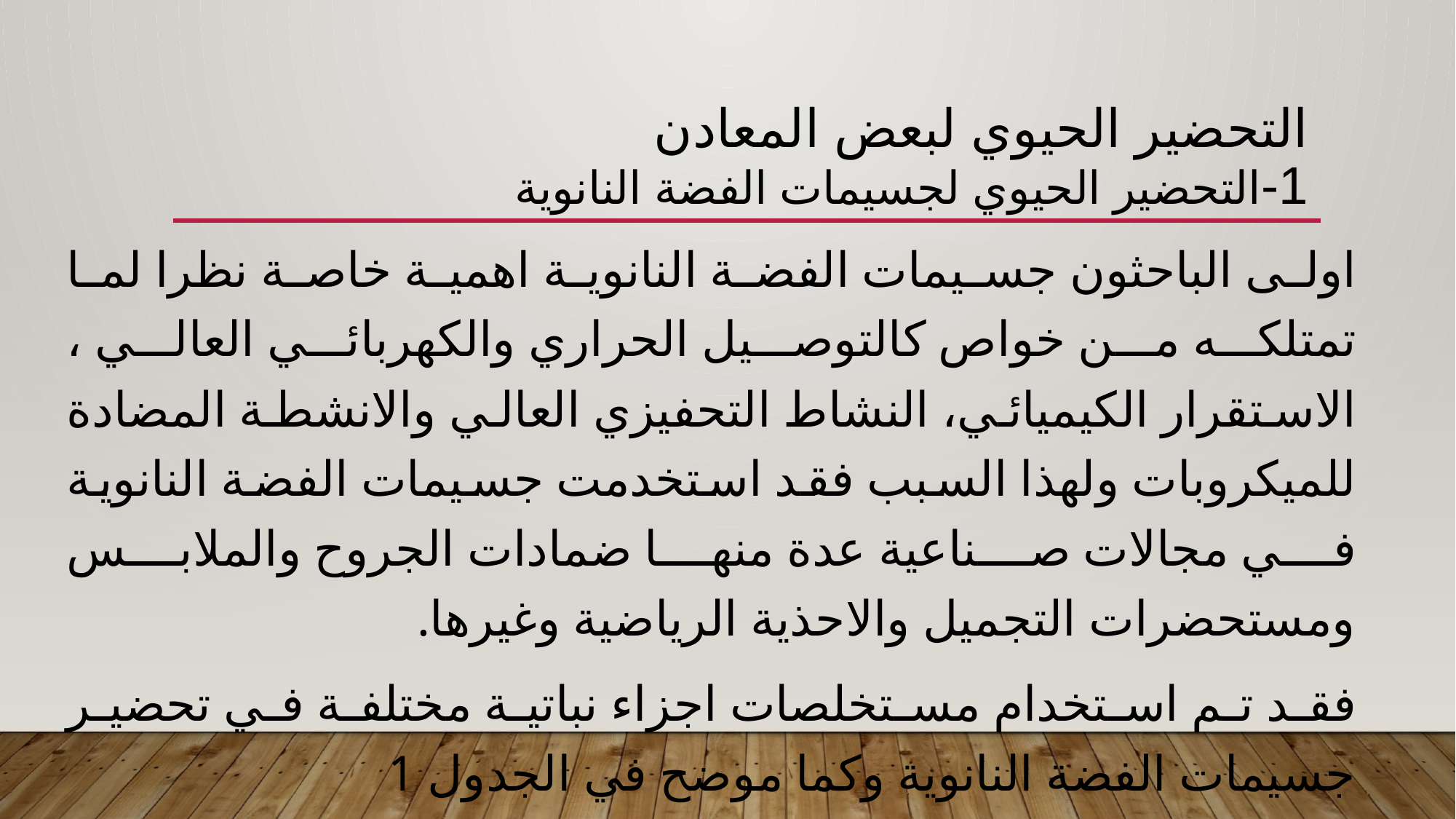

# التحضير الحيوي لبعض المعادن 1-التحضير الحيوي لجسيمات الفضة النانوية
اولى الباحثون جسيمات الفضة النانوية اهمية خاصة نظرا لما تمتلكه من خواص كالتوصيل الحراري والكهربائي العالي ، الاستقرار الكيميائي، النشاط التحفيزي العالي والانشطة المضادة للميكروبات ولهذا السبب فقد استخدمت جسيمات الفضة النانوية في مجالات صناعية عدة منها ضمادات الجروح والملابس ومستحضرات التجميل والاحذية الرياضية وغيرها.
فقد تم استخدام مستخلصات اجزاء نباتية مختلفة في تحضير جسيمات الفضة النانوية وكما موضح في الجدول 1